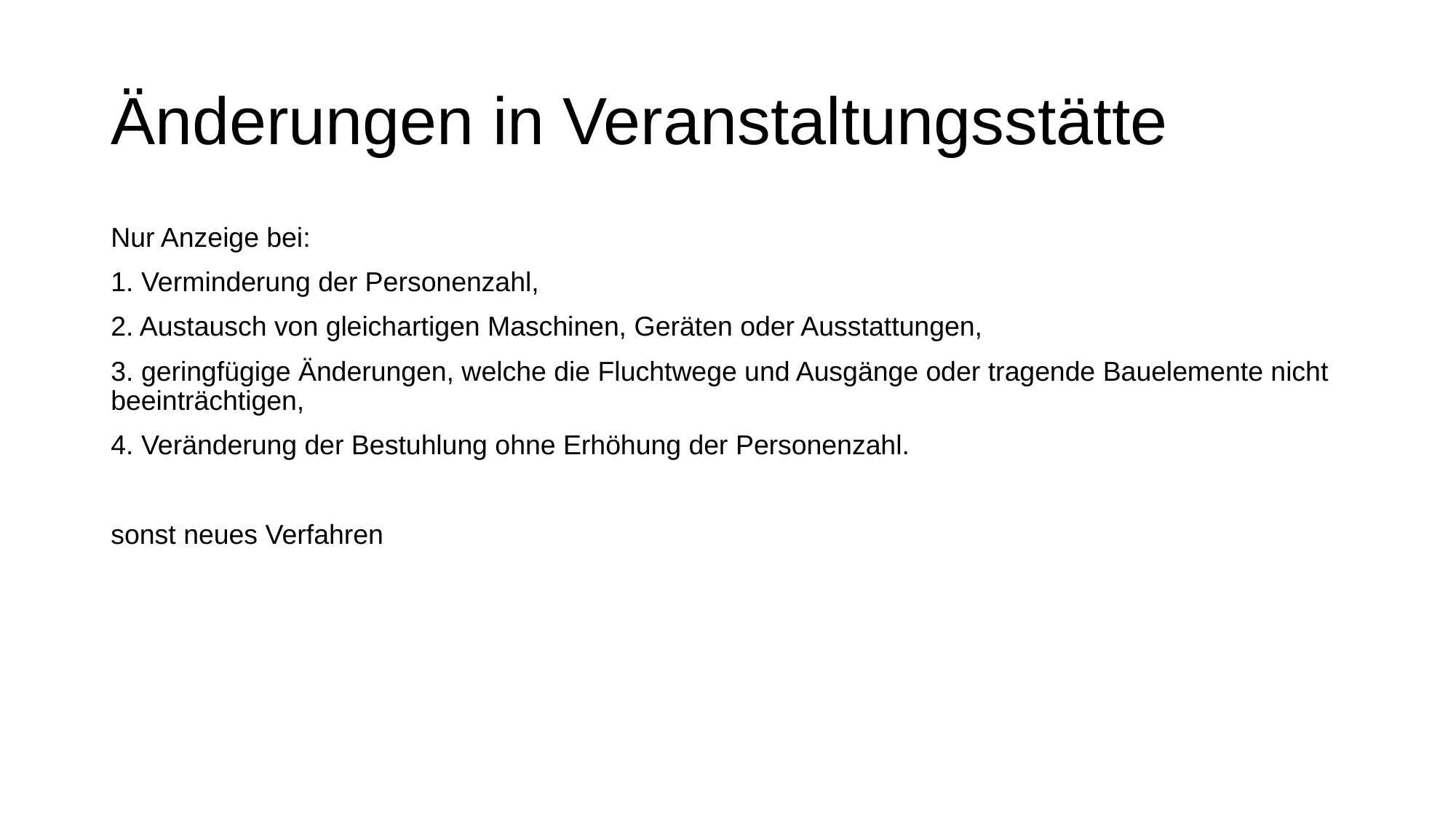

# Änderungen in Veranstaltungsstätte
Nur Anzeige bei:
1. Verminderung der Personenzahl,
2. Austausch von gleichartigen Maschinen, Geräten oder Ausstattungen,
3. geringfügige Änderungen, welche die Fluchtwege und Ausgänge oder tragende Bauelemente nicht beeinträchtigen,
4. Veränderung der Bestuhlung ohne Erhöhung der Personenzahl.

sonst neues Verfahren